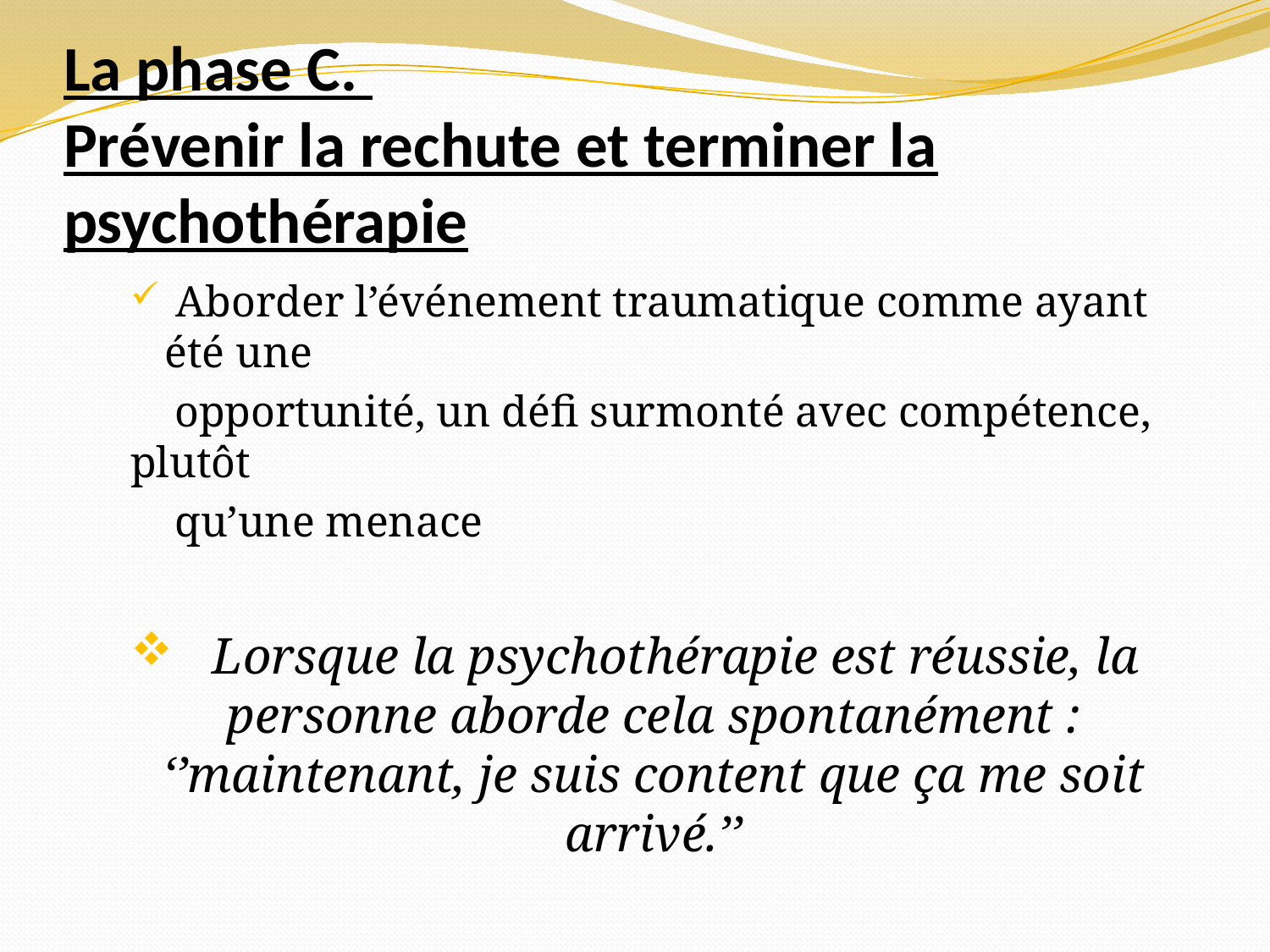

# La phase C. Prévenir la rechute et terminer la psychothérapie
 Aborder l’événement traumatique comme ayant été une
    opportunité, un défi surmonté avec compétence, plutôt
    qu’une menace

   Lorsque la psychothérapie est réussie, la personne aborde cela spontanément : ‘’maintenant, je suis content que ça me soit arrivé.’’